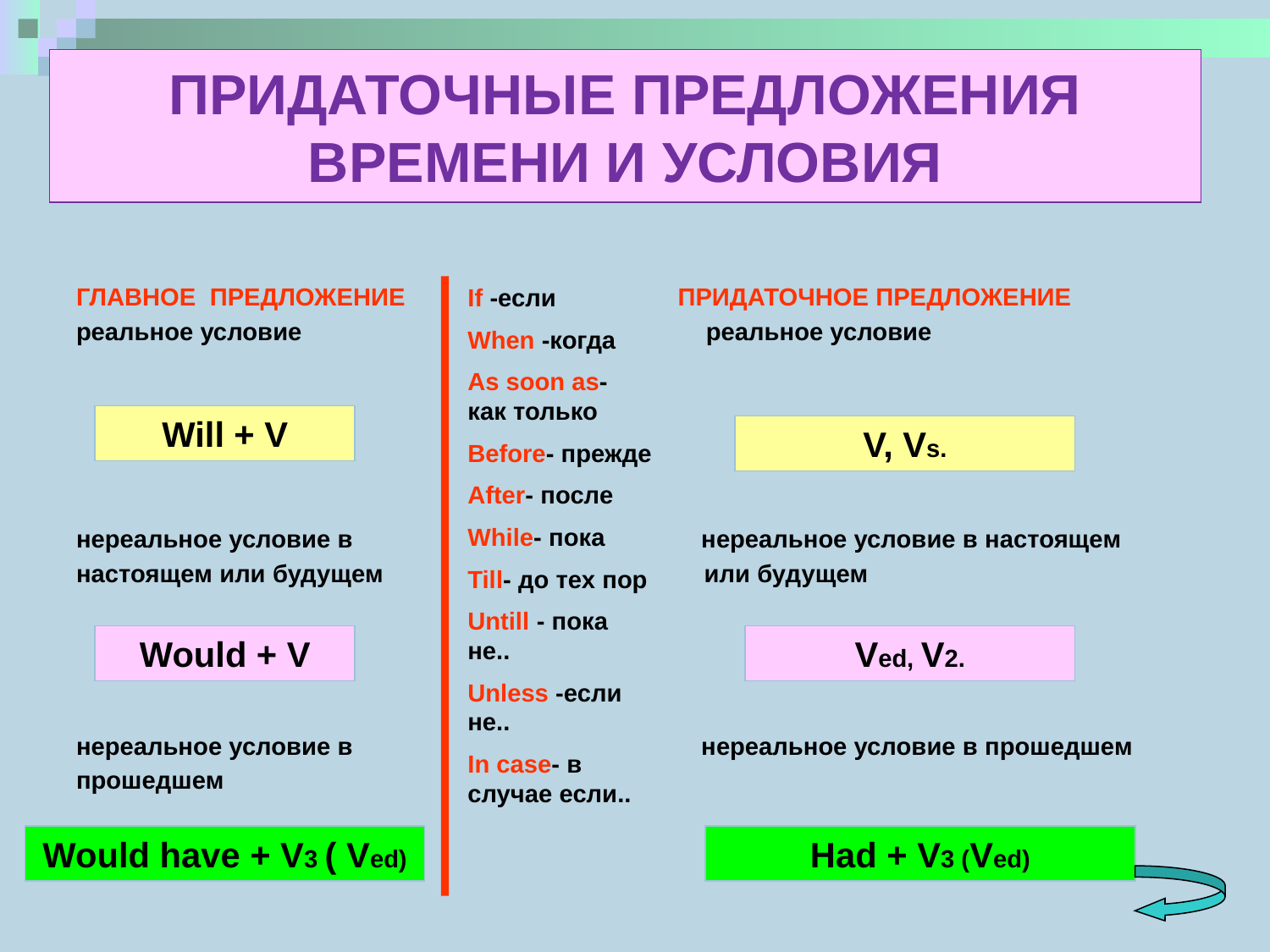

# ПРИДАТОЧНЫЕ ПРЕДЛОЖЕНИЯ ВРЕМЕНИ И УСЛОВИЯ
ГЛАВНОЕ  ПРЕДЛОЖЕНИЕ                                       ПРИДАТОЧНОЕ ПРЕДЛОЖЕНИЕ
реальное условие                                                          реальное условие

нереальное условие в                                                  нереальное условие в настоящем
настоящем или будущем                                              или будущем

нереальное условие в                                                  нереальное условие в прошедшем
прошедшем

If -если
When -когда
As soon as- как только
Before- прежде
After- после
While- пока
Till- до тех пор
Untill - пока не..
Unless -если не..
In case- в случае если..

Will + V
V, Vs.
Would + V
Ved, V2.
Would have + V3 ( Ved)
Had + V3 (Ved)